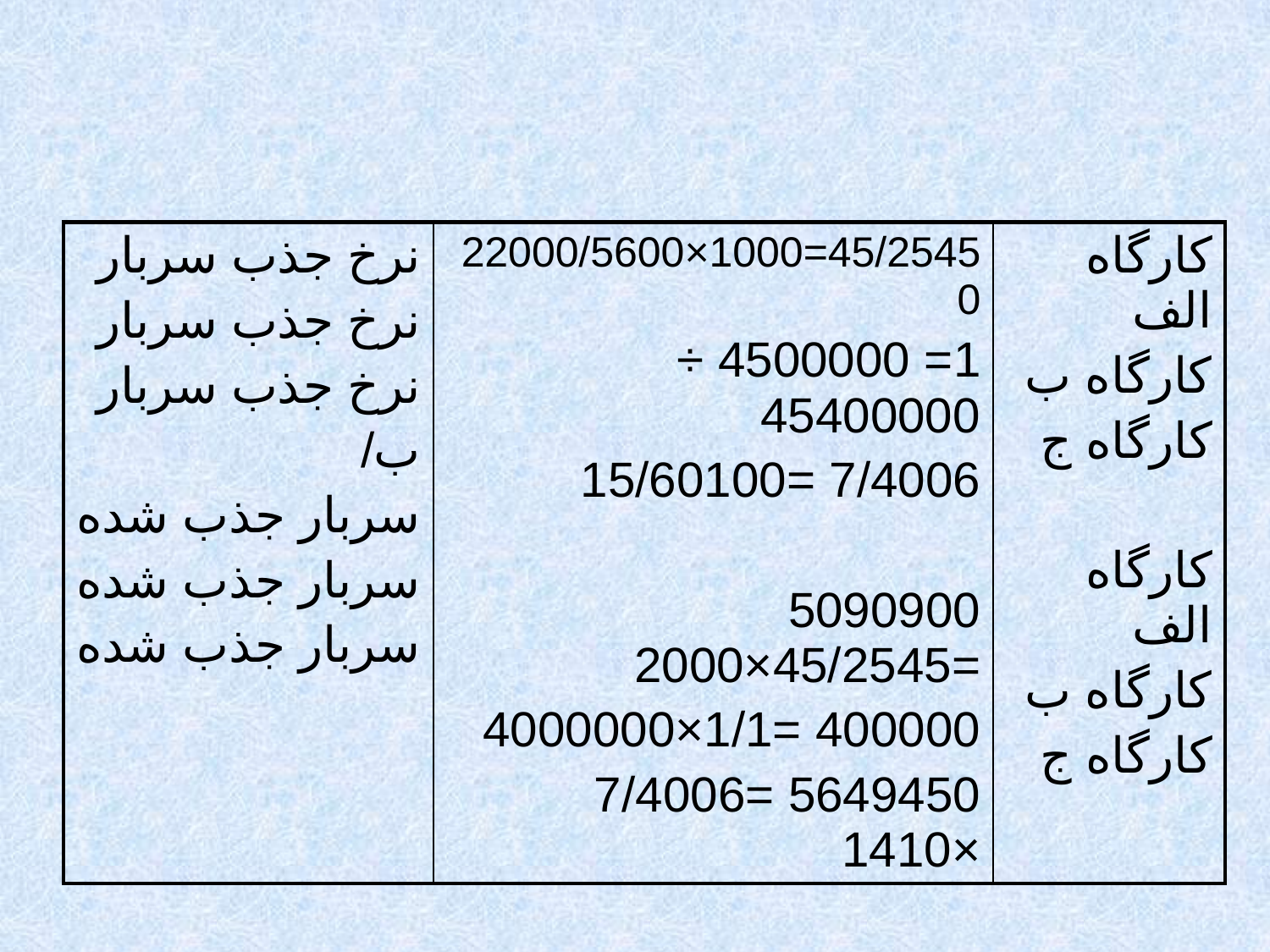

#
| نرخ جذب سربار نرخ جذب سربار نرخ جذب سربار ب/ سربار جذب شده سربار جذب شده سربار جذب شده | 45/2545=1000×22000/56000 1= 4500000 ÷ 45400000 7/4006 =15/60100 5090900 =45/2545×2000 400000 =1/1×4000000 5649450 =7/4006 ×1410 | کارگاه الف کارگاه ب کارگاه ج کارگاه الف کارگاه ب کارگاه ج |
| --- | --- | --- |